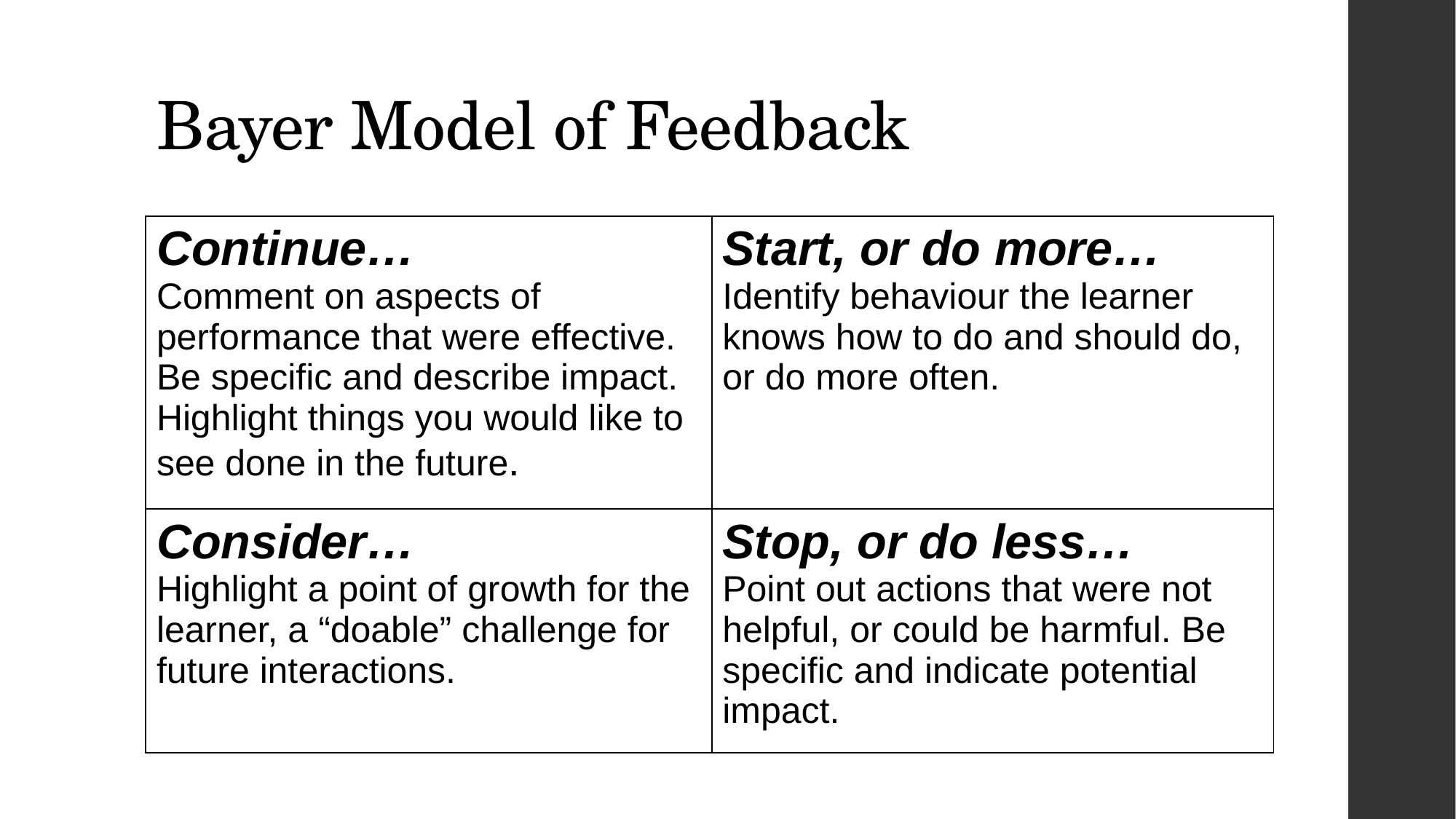

# Bayer Model of Feedback
| Continue… Comment on aspects of performance that were effective. Be specific and describe impact. Highlight things you would like to see done in the future. | Start, or do more… Identify behaviour the learner knows how to do and should do, or do more often. |
| --- | --- |
| Consider… Highlight a point of growth for the learner, a “doable” challenge for future interactions. | Stop, or do less… Point out actions that were not helpful, or could be harmful. Be specific and indicate potential impact. |